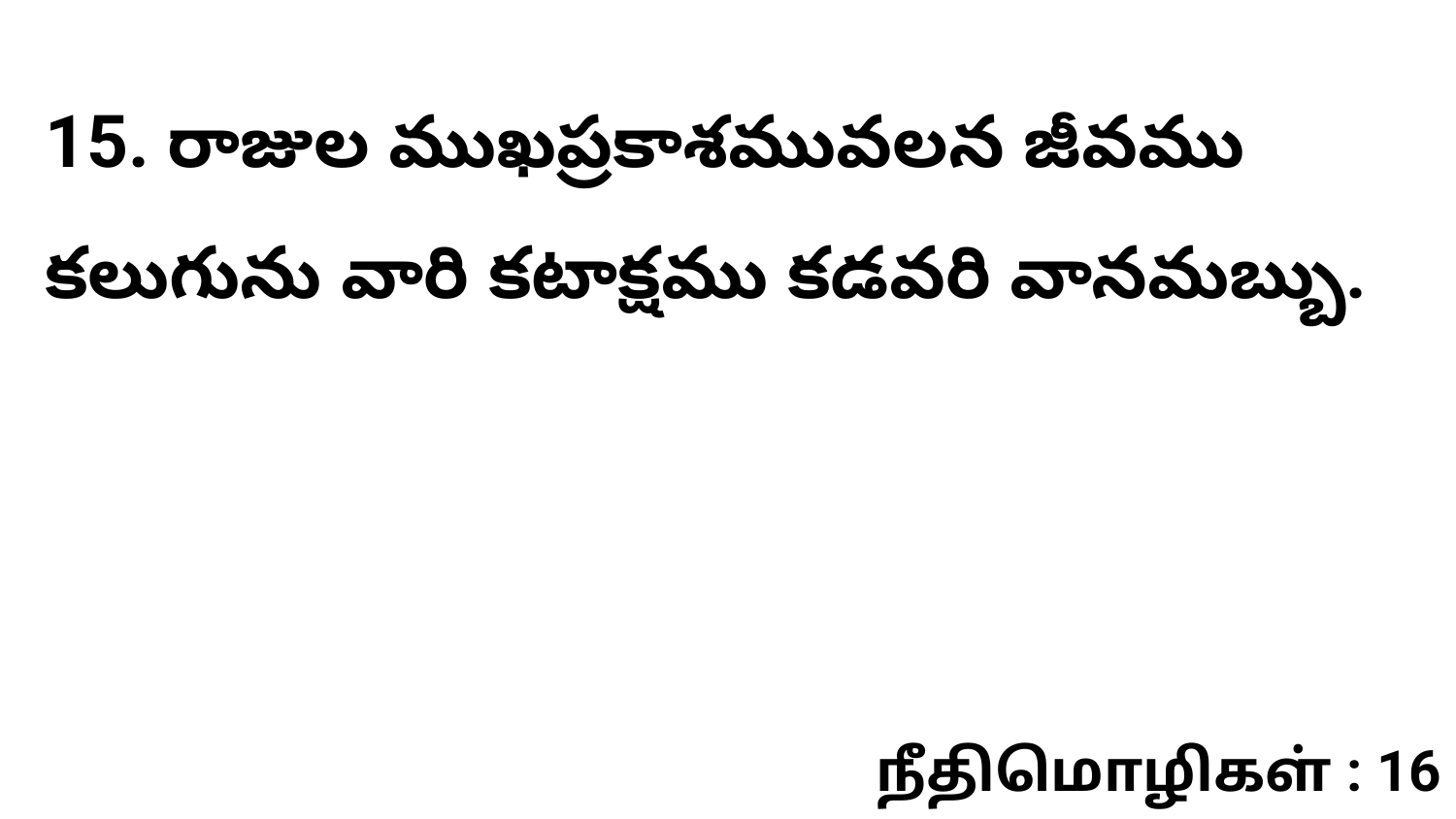

15. రాజుల ముఖప్రకాశమువలన జీవము కలుగును వారి కటాక్షము కడవరి వానమబ్బు.
நீதிமொழிகள் : 16